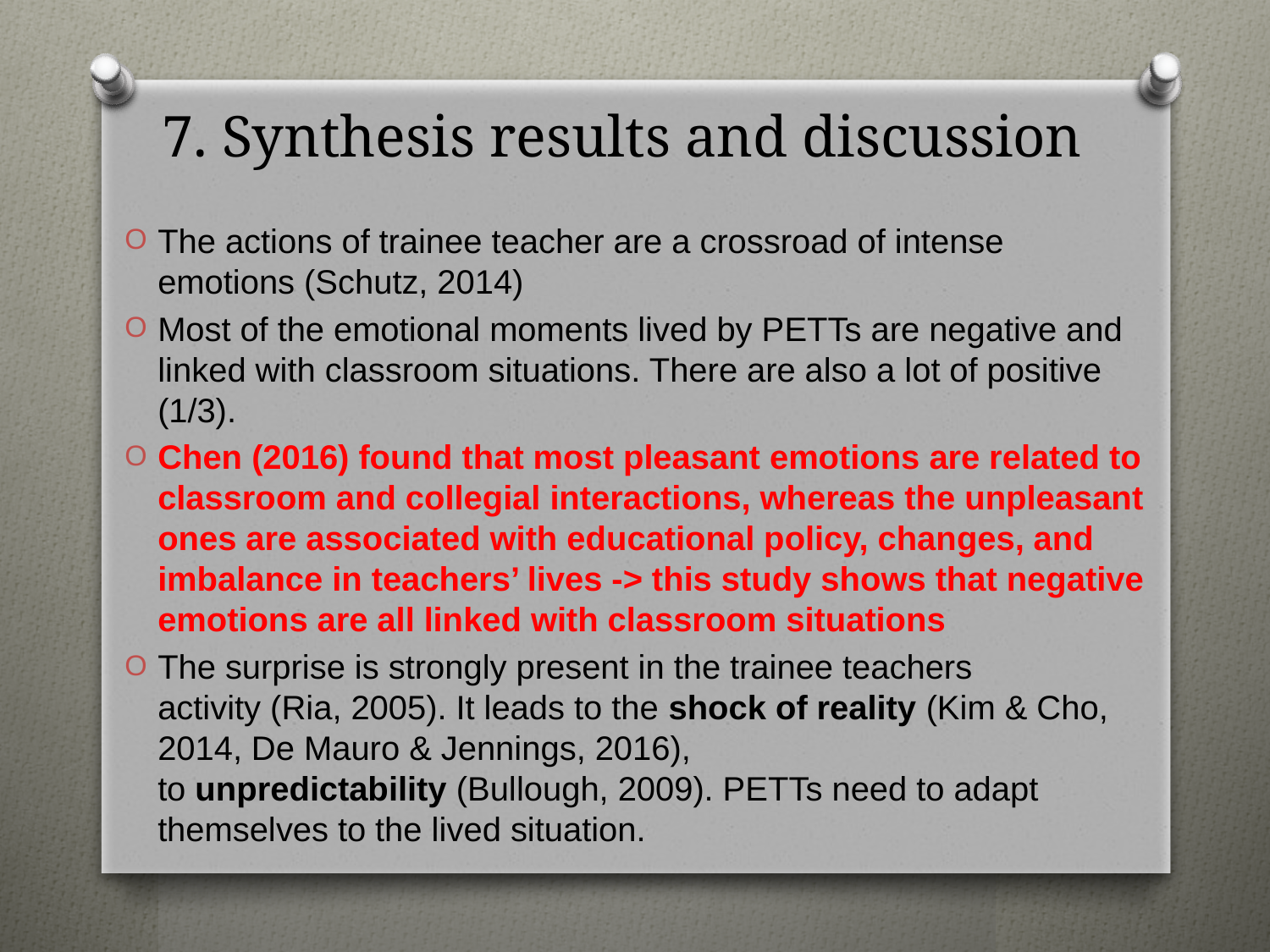

# 7. Synthesis results and discussion
The actions of trainee teacher are a crossroad of intense emotions (Schutz, 2014)
Most of the emotional moments lived by PETTs are negative and linked with classroom situations. There are also a lot of positive (1/3).
Chen (2016) found that most pleasant emotions are related to classroom and collegial interactions, whereas the unpleasant ones are associated with educational policy, changes, and imbalance in teachers’ lives -> this study shows that negative emotions are all linked with classroom situations
The surprise is strongly present in the trainee teachers activity (Ria, 2005). It leads to the shock of reality (Kim & Cho, 2014, De Mauro & Jennings, 2016), to unpredictability (Bullough, 2009). PETTs need to adapt themselves to the lived situation.